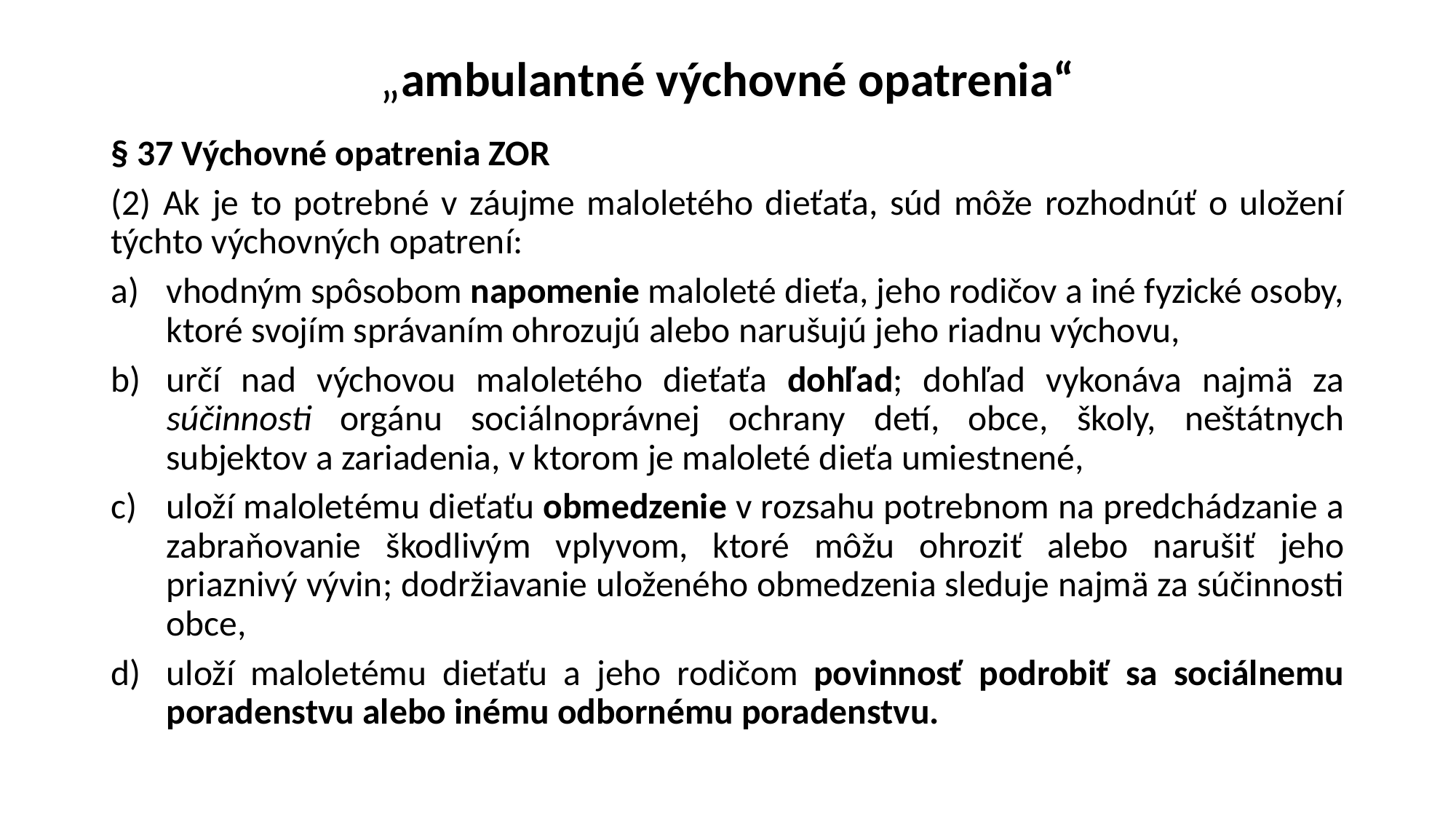

# „ambulantné výchovné opatrenia“
§ 37 Výchovné opatrenia ZOR
(2) Ak je to potrebné v záujme maloletého dieťaťa, súd môže rozhodnúť o uložení týchto výchovných opatrení:
vhodným spôsobom napomenie maloleté dieťa, jeho rodičov a iné fyzické osoby, ktoré svojím správaním ohrozujú alebo narušujú jeho riadnu výchovu,
určí nad výchovou maloletého dieťaťa dohľad; dohľad vykonáva najmä za súčinnosti orgánu sociálnoprávnej ochrany detí, obce, školy, neštátnych subjektov a zariadenia, v ktorom je maloleté dieťa umiestnené,
uloží maloletému dieťaťu obmedzenie v rozsahu potrebnom na predchádzanie a zabraňovanie škodlivým vplyvom, ktoré môžu ohroziť alebo narušiť jeho priaznivý vývin; dodržiavanie uloženého obmedzenia sleduje najmä za súčinnosti obce,
uloží maloletému dieťaťu a jeho rodičom povinnosť podrobiť sa sociálnemu poradenstvu alebo inému odbornému poradenstvu.